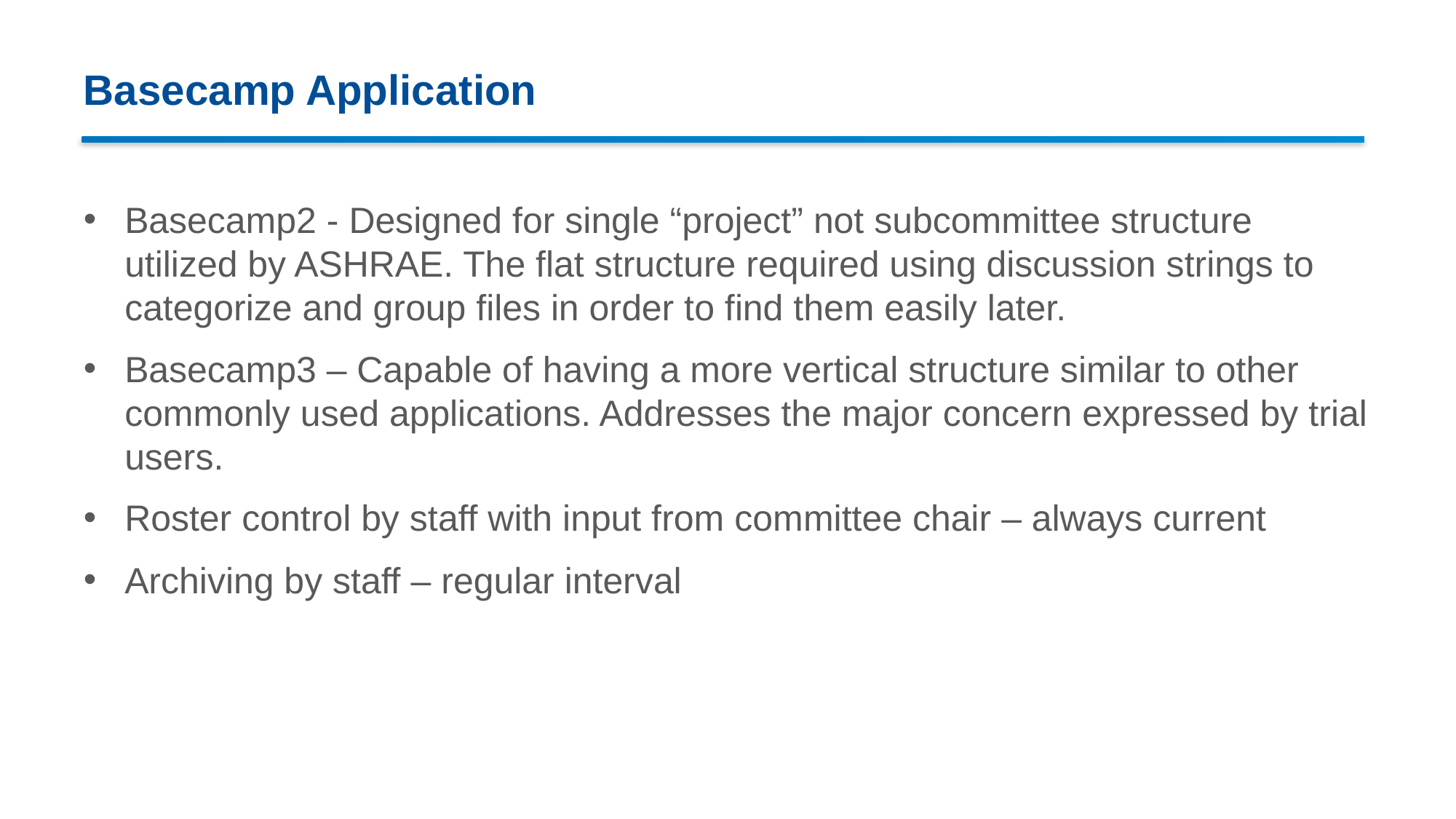

Basecamp Application

Basecamp2 - Designed for single “project” not subcommittee structure utilized by ASHRAE. The flat structure required using discussion strings to categorize and group files in order to find them easily later.
Basecamp3 – Capable of having a more vertical structure similar to other commonly used applications. Addresses the major concern expressed by trial users.
Roster control by staff with input from committee chair – always current
Archiving by staff – regular interval